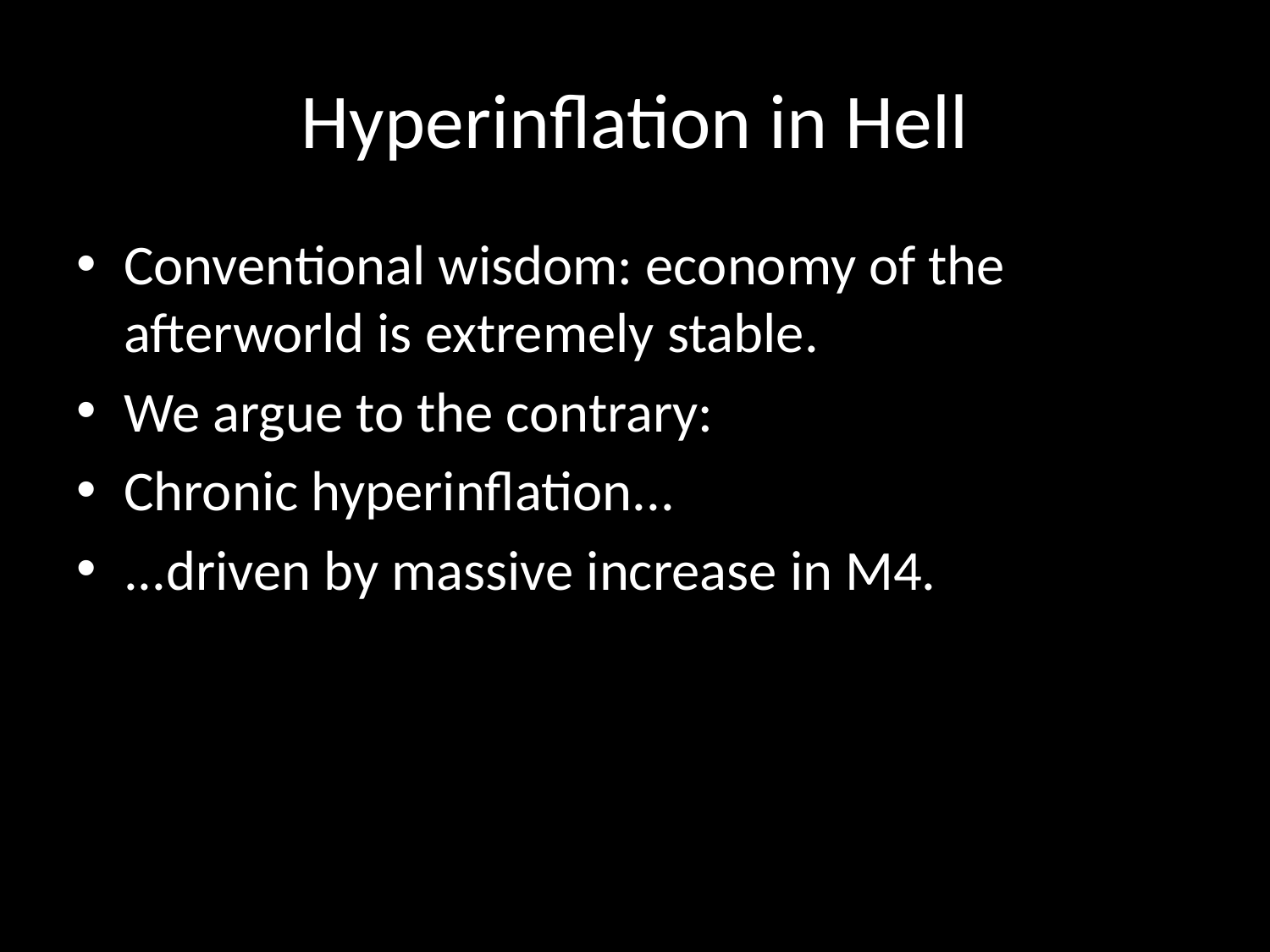

# Hyperinflation in Hell
Conventional wisdom: economy of the afterworld is extremely stable.
We argue to the contrary:
Chronic hyperinflation...
...driven by massive increase in M4.